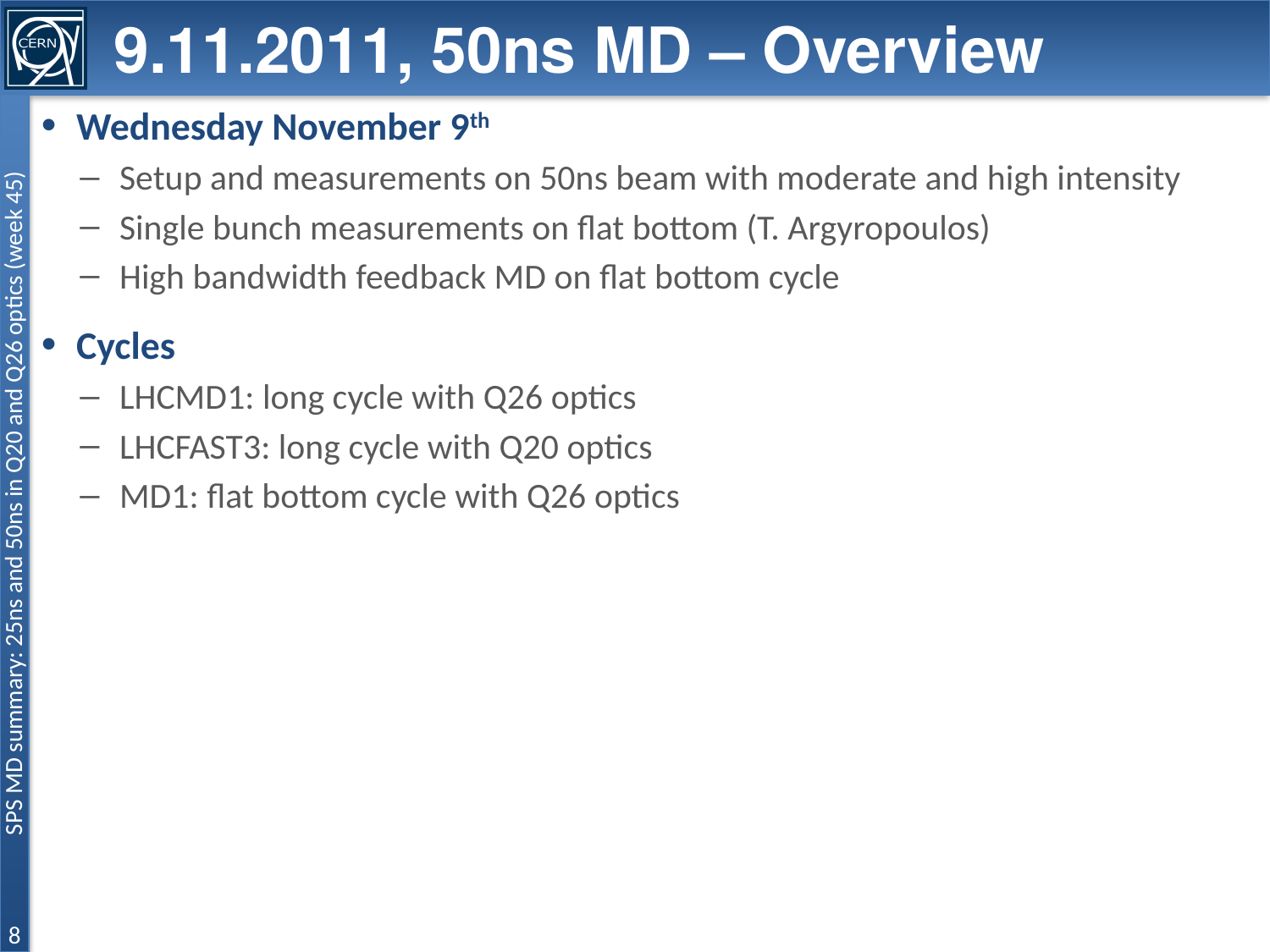

# 9.11.2011, 50ns MD – Overview
Wednesday November 9th
Setup and measurements on 50ns beam with moderate and high intensity
Single bunch measurements on flat bottom (T. Argyropoulos)
High bandwidth feedback MD on flat bottom cycle
Cycles
LHCMD1: long cycle with Q26 optics
LHCFAST3: long cycle with Q20 optics
MD1: flat bottom cycle with Q26 optics

8